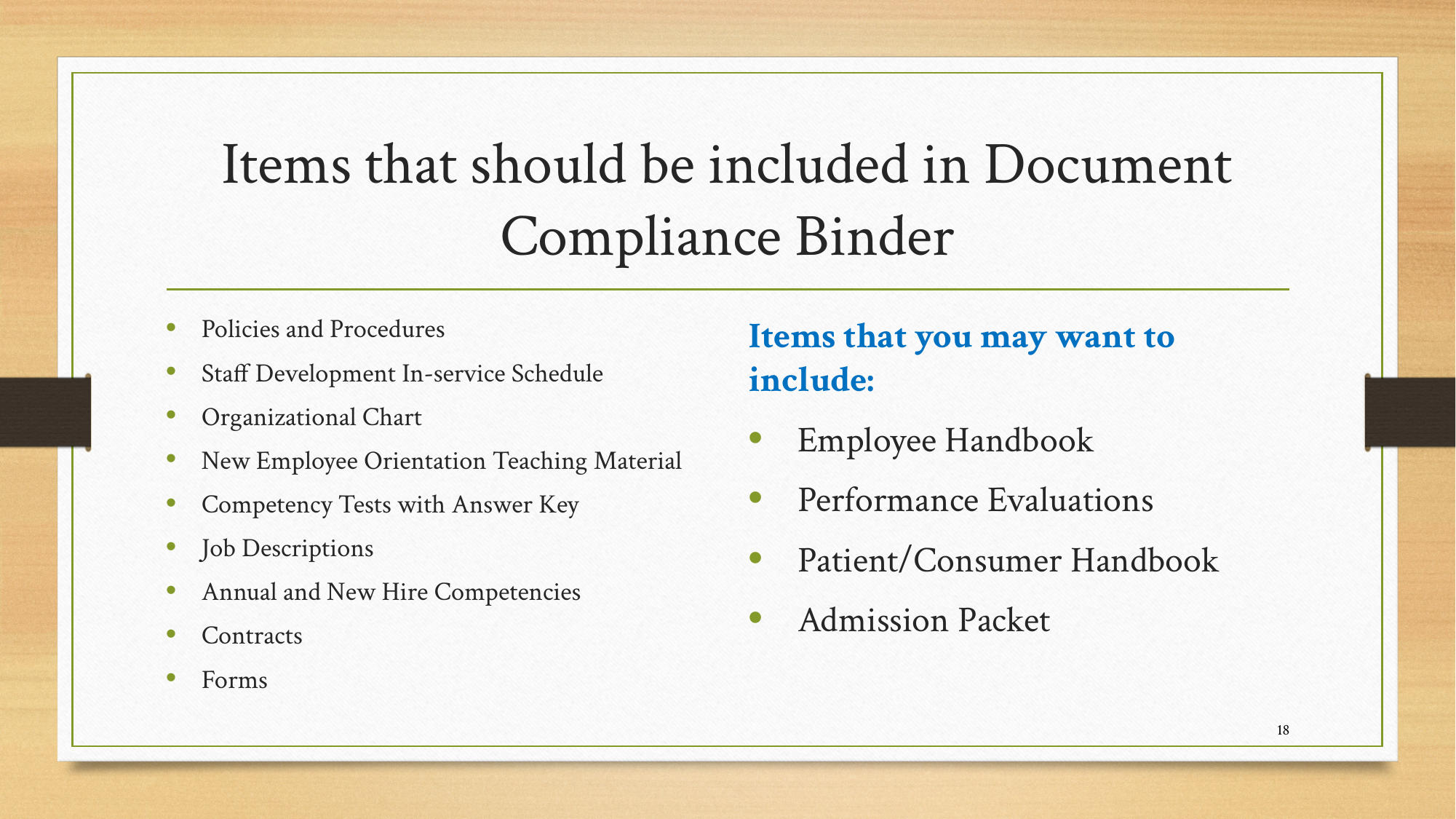

# Items that should be included in Document Compliance Binder
Policies and Procedures
Staff Development In-service Schedule
Organizational Chart
New Employee Orientation Teaching Material
Competency Tests with Answer Key
Job Descriptions
Annual and New Hire Competencies
Contracts
Forms

Items that you may want to include:
Employee Handbook
Performance Evaluations
Patient/Consumer Handbook
Admission Packet

18